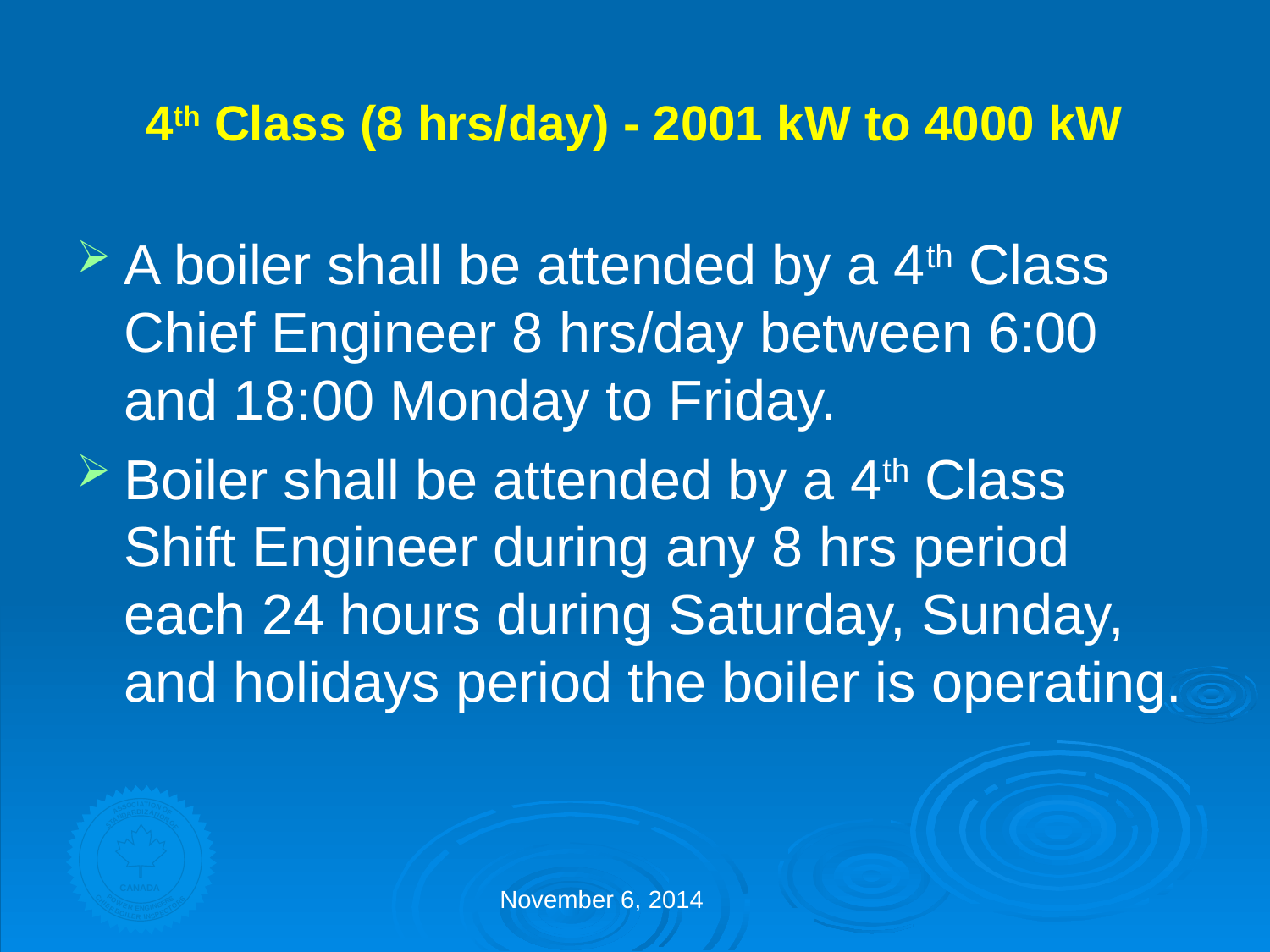

# 4th Class (8 hrs/day) - 2001 kW to 4000 kW
A boiler shall be attended by a 4th Class Chief Engineer 8 hrs/day between 6:00 and 18:00 Monday to Friday.
Boiler shall be attended by a 4th Class Shift Engineer during any 8 hrs period each 24 hours during Saturday, Sunday, and holidays period the boiler is operating.